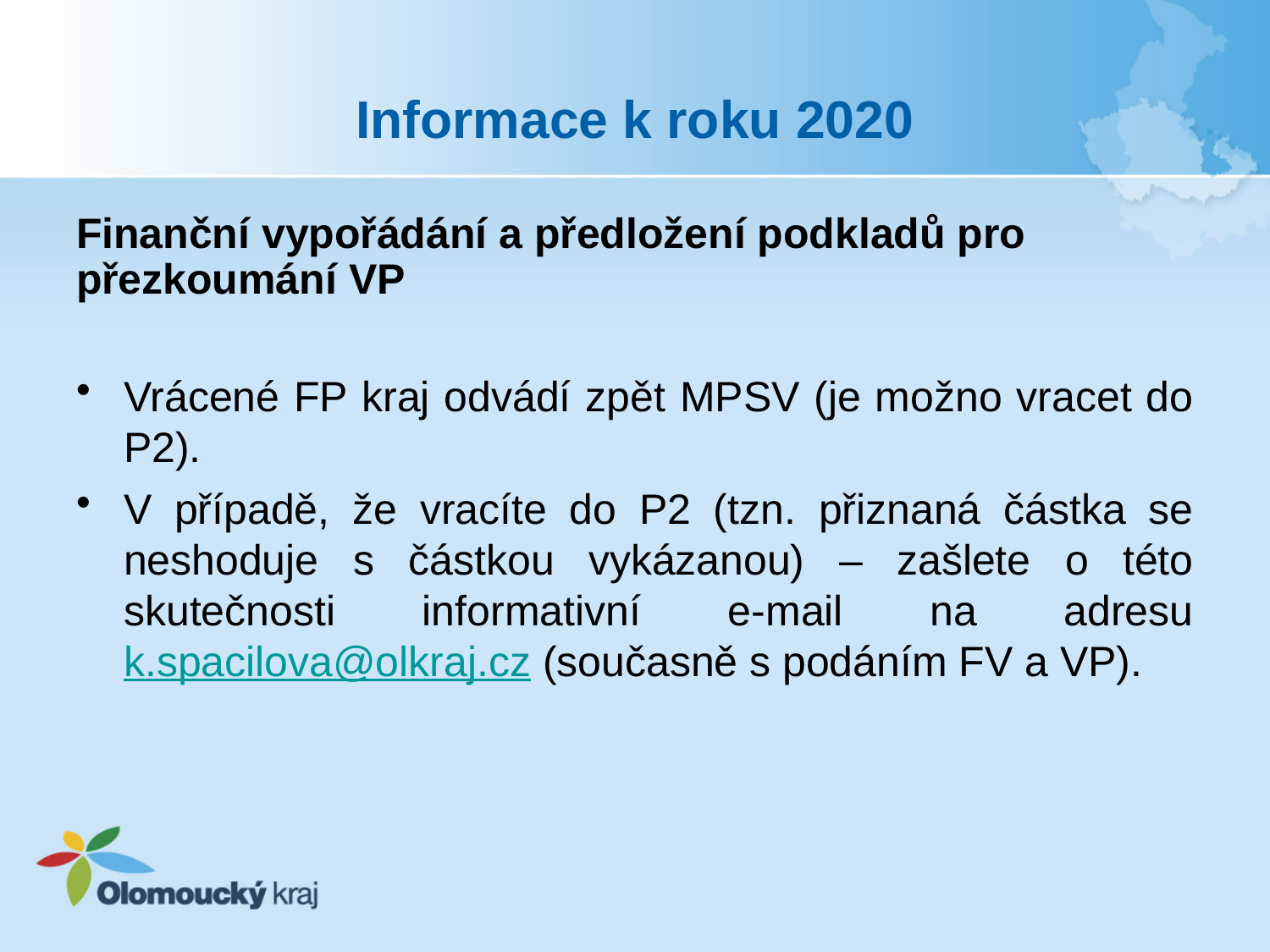

# Informace k roku 2020

Finanční vypořádání a předložení podkladů pro přezkoumání VP

Vrácené FP kraj odvádí zpět MPSV (je možno vracet do P2).
V případě, že vracíte do P2 (tzn. přiznaná částka se neshoduje s částkou vykázanou) – zašlete o této skutečnosti informativní e-mail na adresu k.spacilova@olkraj.cz (současně s podáním FV a VP).